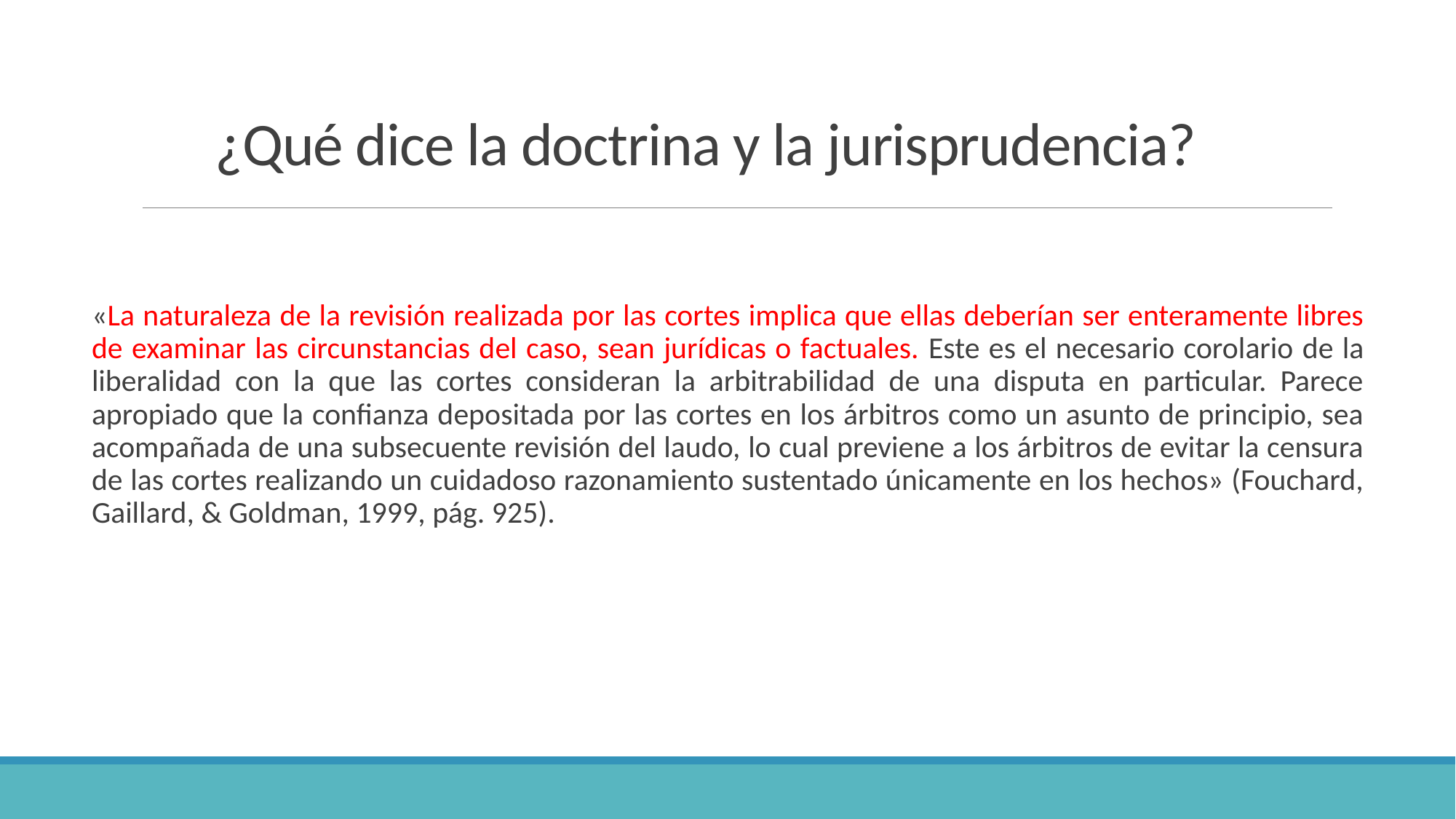

# ¿Qué dice la doctrina y la jurisprudencia?
«La naturaleza de la revisión realizada por las cortes implica que ellas deberían ser enteramente libres de examinar las circunstancias del caso, sean jurídicas o factuales. Este es el necesario corolario de la liberalidad con la que las cortes consideran la arbitrabilidad de una disputa en particular. Parece apropiado que la confianza depositada por las cortes en los árbitros como un asunto de principio, sea acompañada de una subsecuente revisión del laudo, lo cual previene a los árbitros de evitar la censura de las cortes realizando un cuidadoso razonamiento sustentado únicamente en los hechos» (Fouchard, Gaillard, & Goldman, 1999, pág. 925).